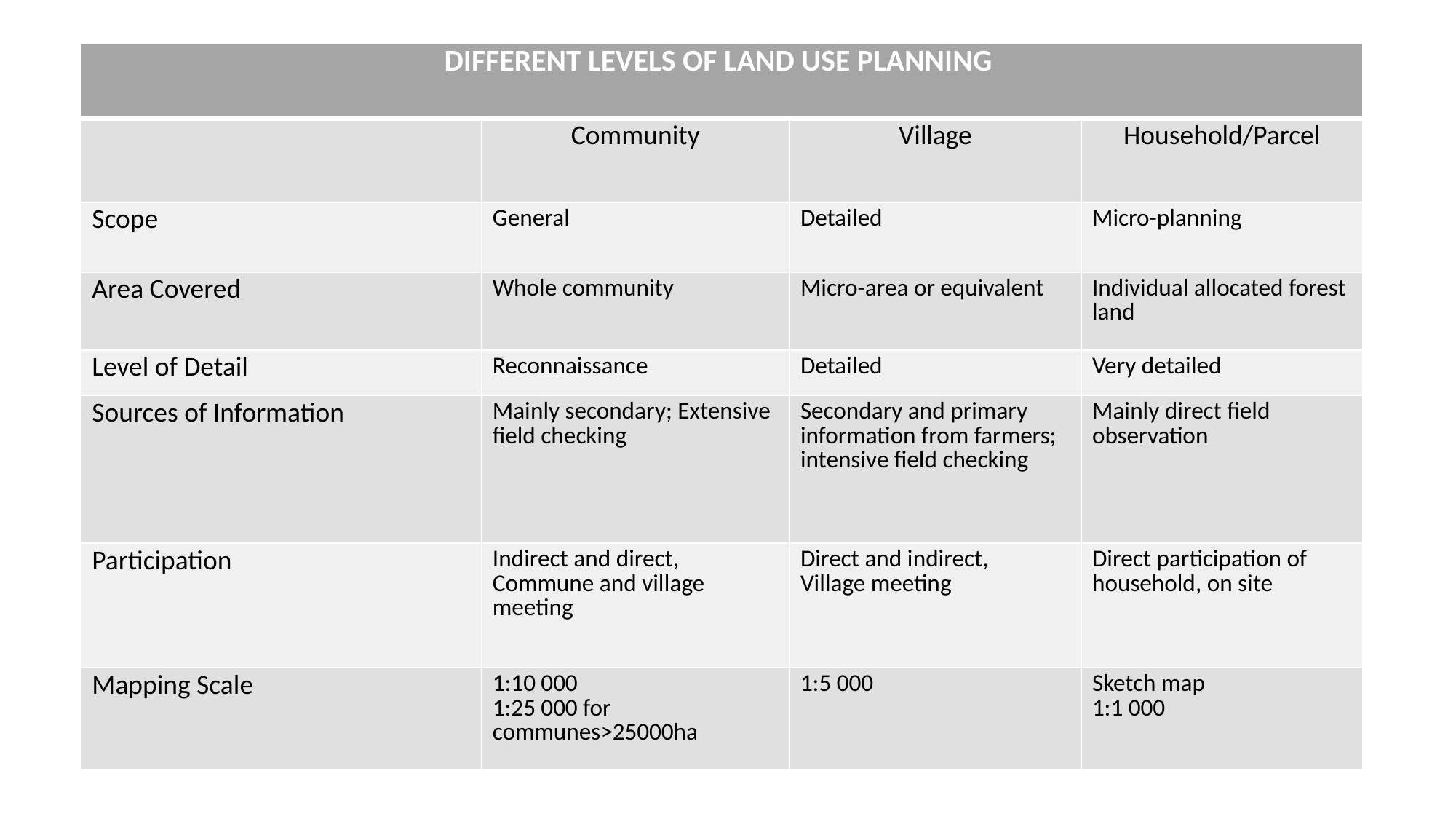

| DIFFERENT LEVELS OF LAND USE PLANNING |  |  |  |
| --- | --- | --- | --- |
|  | Community | Village | Household/Parcel |
| Scope | General | Detailed | Micro-planning |
| Area Covered | Whole community | Micro-area or equivalent | Individual allocated forest land |
| Level of Detail | Reconnaissance | Detailed | Very detailed |
| Sources of Information | Mainly secondary; Extensive field checking | Secondary and primary information from farmers; intensive field checking | Mainly direct field observation |
| Participation | Indirect and direct, Commune and village meeting | Direct and indirect, Village meeting | Direct participation of household, on site |
| Mapping Scale | 1:10 000 1:25 000 for communes>25000ha | 1:5 000 | Sketch map 1:1 000 |